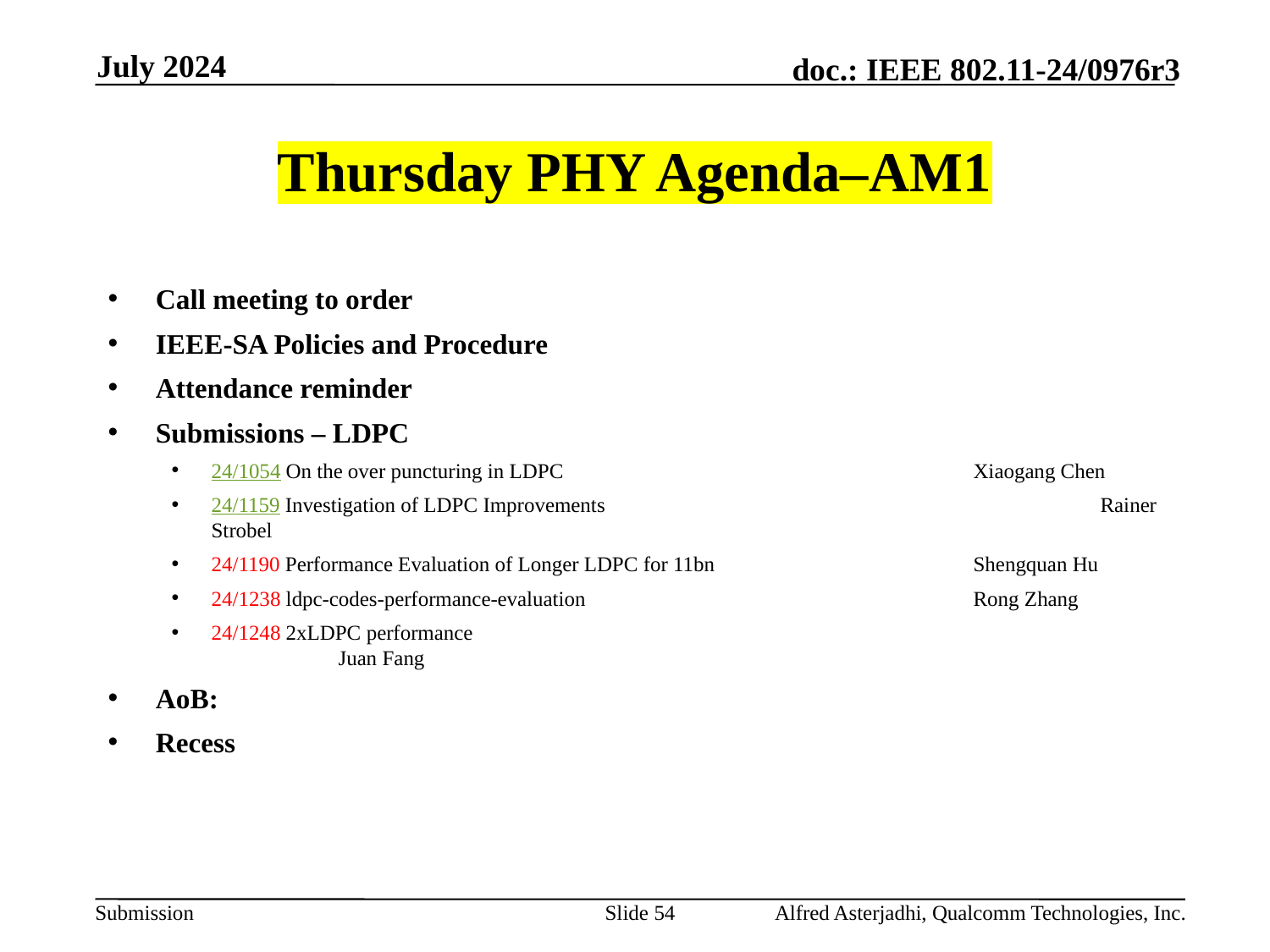

July 2024
# Thursday PHY Agenda–AM1
Call meeting to order
IEEE-SA Policies and Procedure
Attendance reminder
Submissions – LDPC
24/1054 On the over puncturing in LDPC				Xiaogang Chen
24/1159 Investigation of LDPC Improvements				Rainer Strobel
24/1190 Performance Evaluation of Longer LDPC for 11bn 		Shengquan Hu
24/1238 ldpc-codes-performance-evaluation				Rong Zhang
24/1248 2xLDPC performance 						Juan Fang
AoB:
Recess
Slide 54
Alfred Asterjadhi, Qualcomm Technologies, Inc.